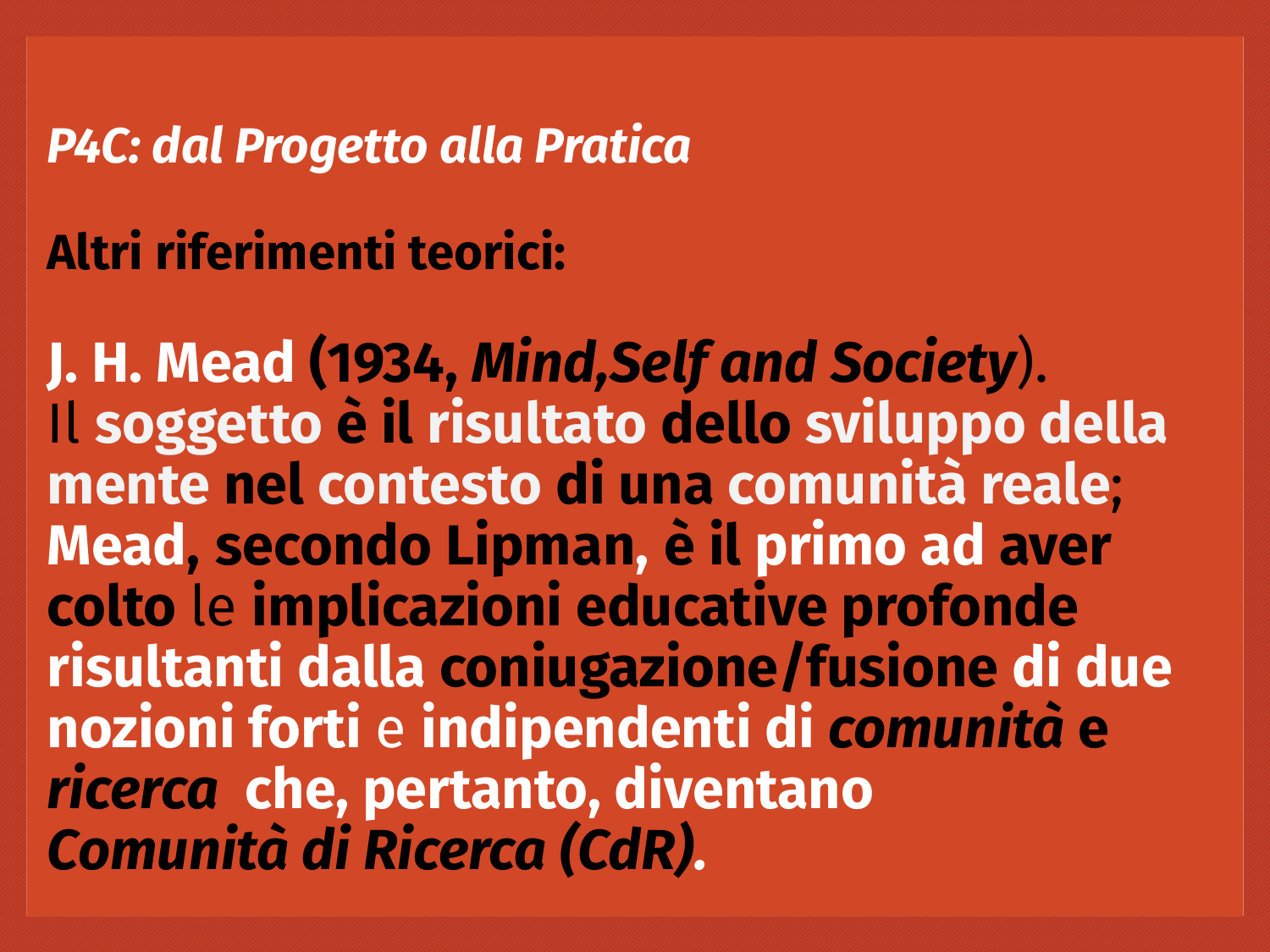

# P4C: dal Progetto alla Pratica Altri riferimenti teorici: J. H. Mead (1934, Mind,Self and Society). Il soggetto è il risultato dello sviluppo della mente nel contesto di una comunità reale; Mead, secondo Lipman, è il primo ad aver colto le implicazioni educative profonde risultanti dalla coniugazione/fusione di due nozioni forti e indipendenti di comunità e ricerca  che, pertanto, diventano Comunità di Ricerca (CdR).